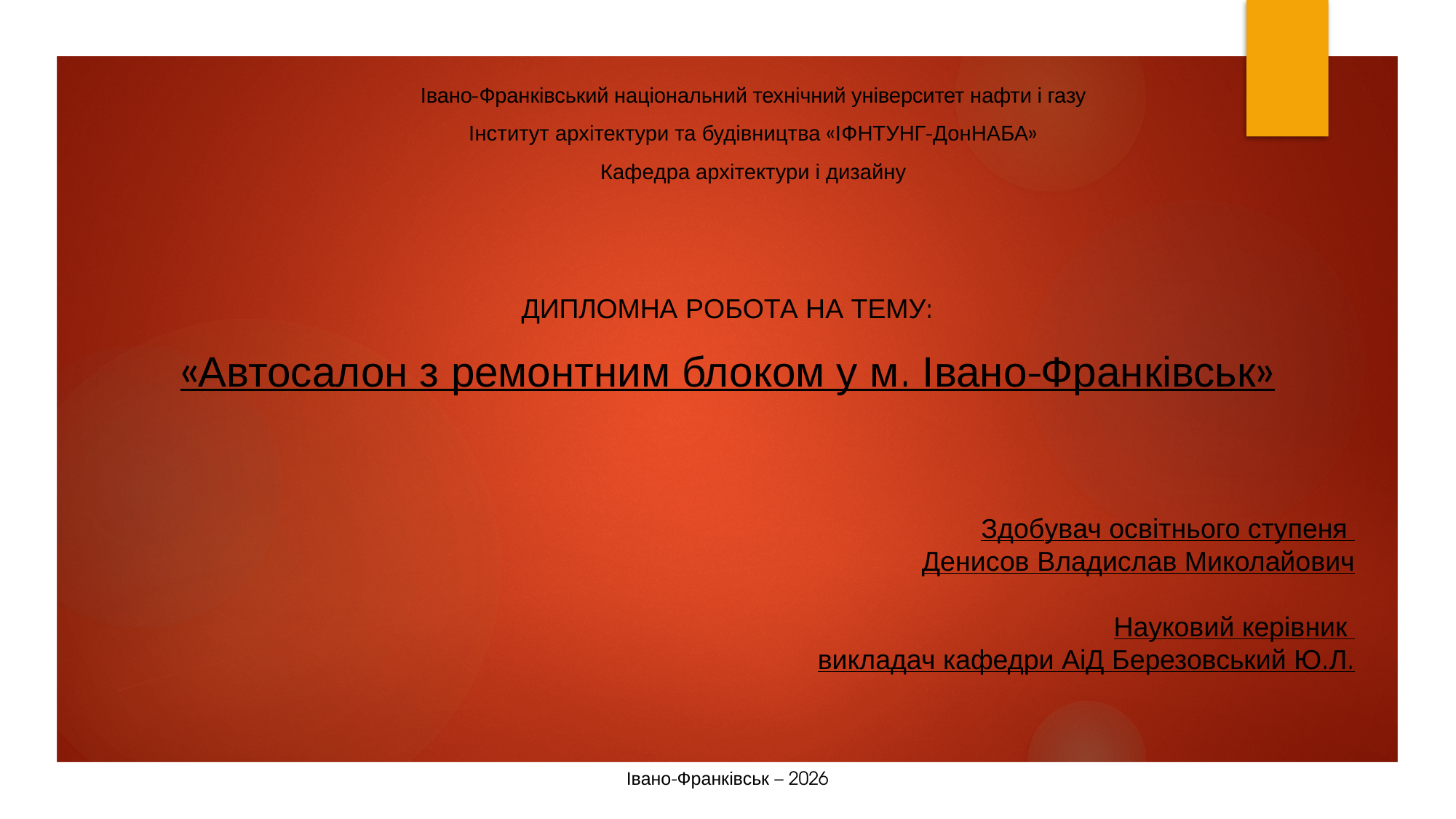

Івано-Франківський національний технічний університет нафти і газу
Інститут архітектури та будівництва «ІФНТУНГ-ДонНАБА»
Кафедра архітектури і дизайну
ДИПЛОМНА РОБОТА НА ТЕМУ:

«Автосалон з ремонтним блоком у м. Івано-Франківськ»
Здобувач освітнього ступеня
Денисов Владислав Миколайович

Науковий керівник
викладач кафедри АіД Березовський Ю.Л.
Івано-Франківськ – 2026